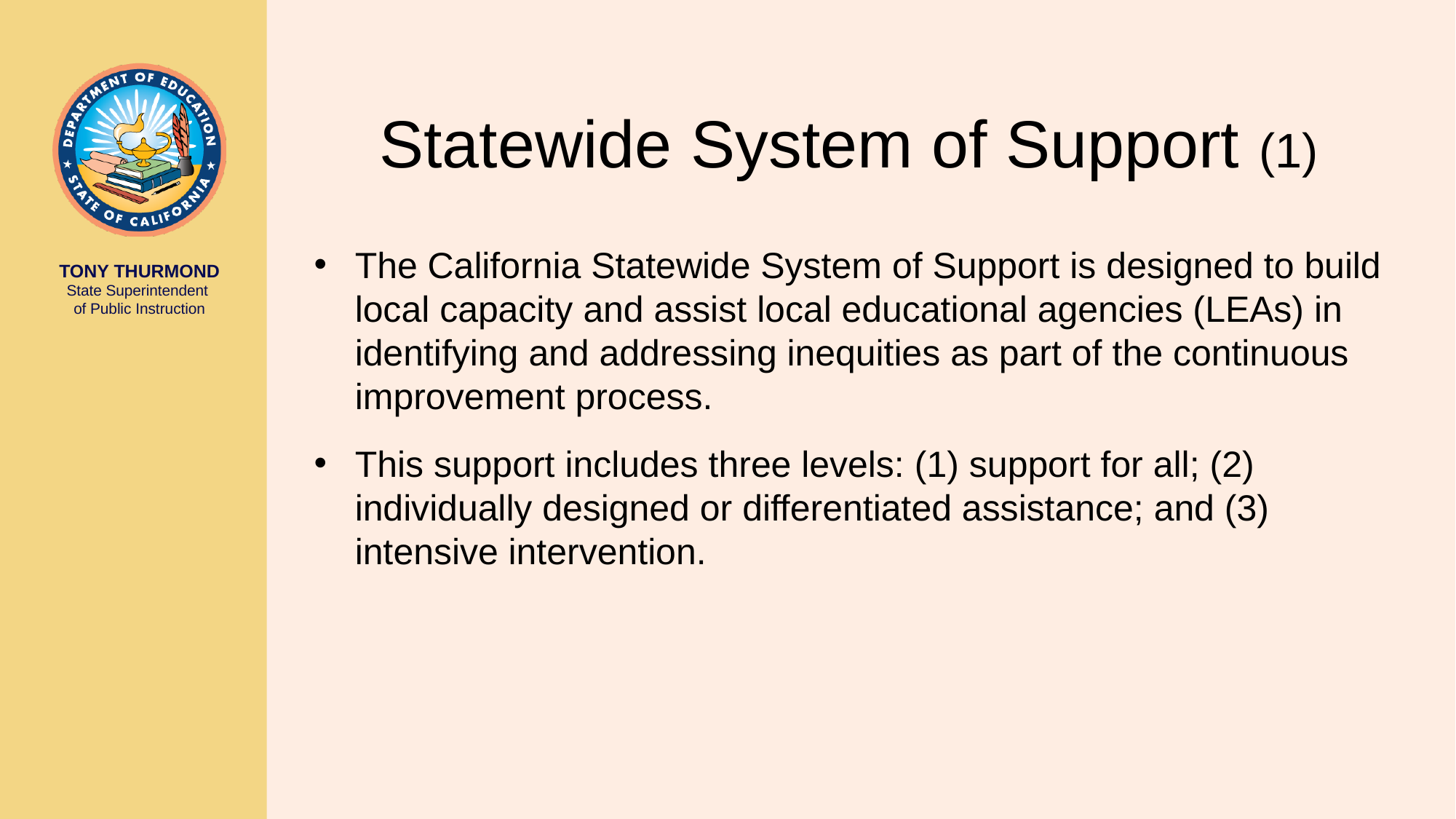

# Statewide System of Support (1)
The California Statewide System of Support is designed to build local capacity and assist local educational agencies (LEAs) in identifying and addressing inequities as part of the continuous improvement process.

This support includes three levels: (1) support for all; (2) individually designed or differentiated assistance; and (3) intensive intervention.